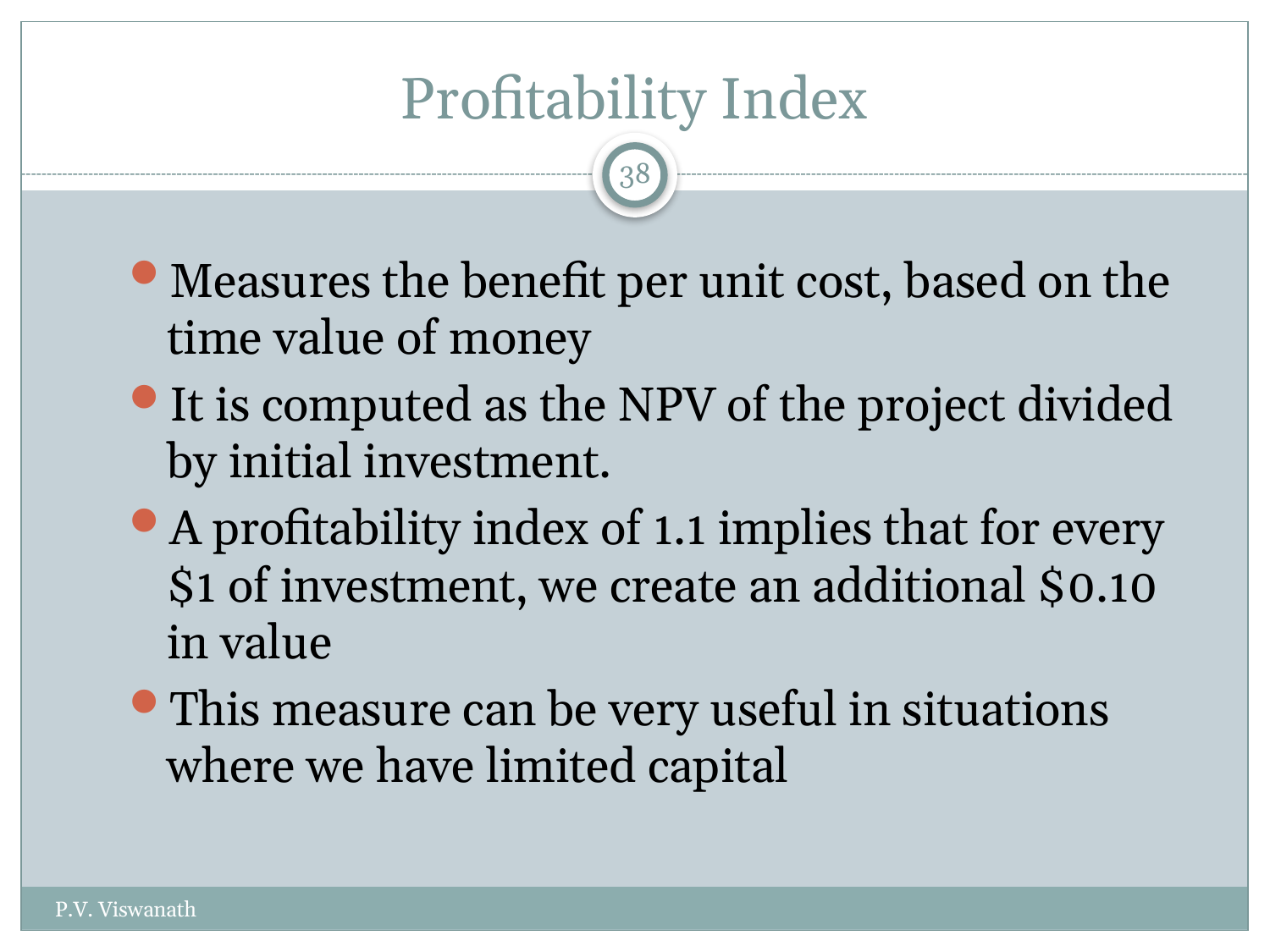

# Profitability Index
38
Measures the benefit per unit cost, based on the time value of money
It is computed as the NPV of the project divided by initial investment.
A profitability index of 1.1 implies that for every $1 of investment, we create an additional $0.10 in value
This measure can be very useful in situations where we have limited capital
P.V. Viswanath